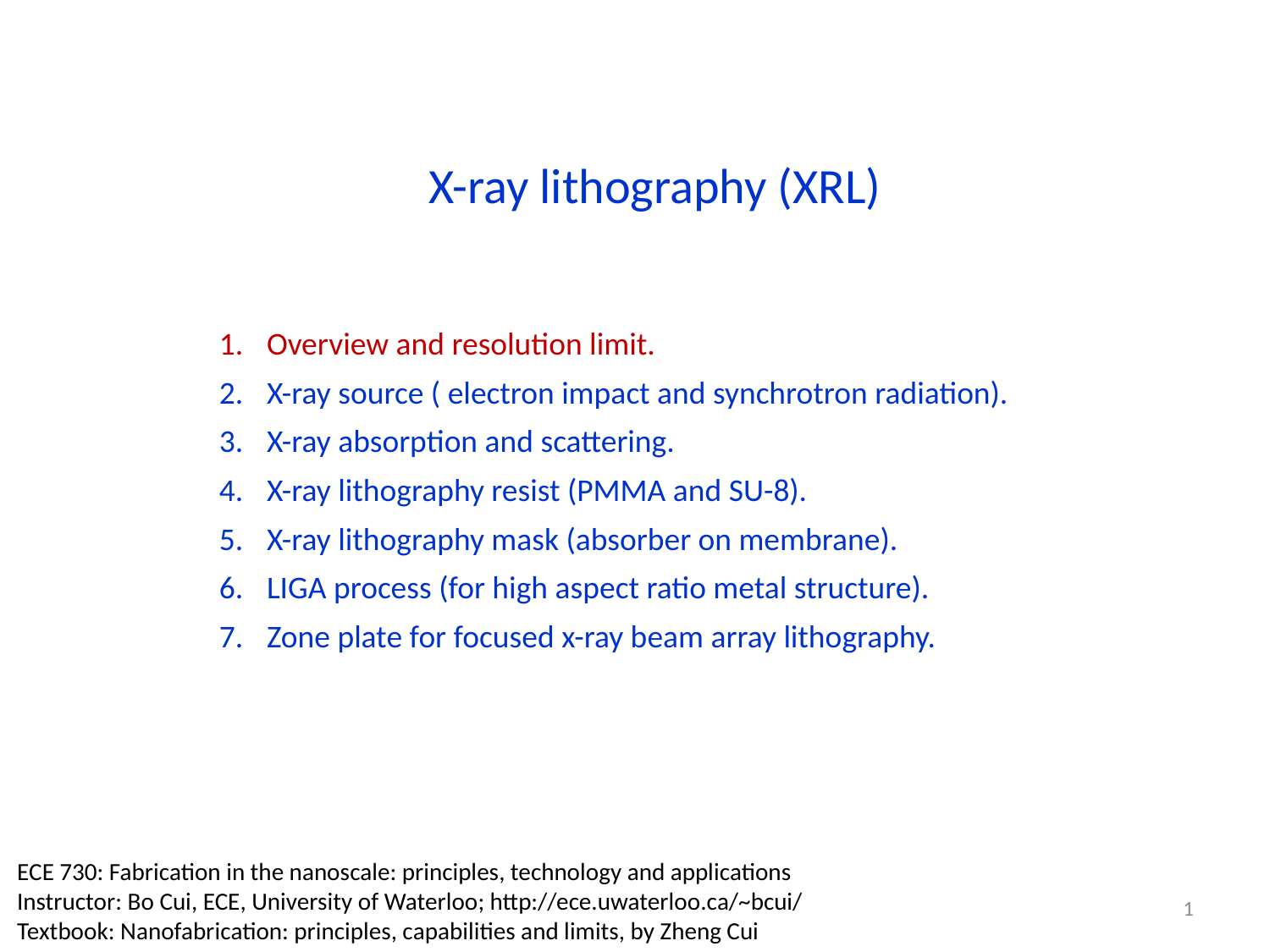

X-ray lithography (XRL)
Overview and resolution limit.
X-ray source ( electron impact and synchrotron radiation).
X-ray absorption and scattering.
X-ray lithography resist (PMMA and SU-8).
X-ray lithography mask (absorber on membrane).
LIGA process (for high aspect ratio metal structure).
Zone plate for focused x-ray beam array lithography.
ECE 730: Fabrication in the nanoscale: principles, technology and applications
Instructor: Bo Cui, ECE, University of Waterloo; http://ece.uwaterloo.ca/~bcui/
Textbook: Nanofabrication: principles, capabilities and limits, by Zheng Cui
1